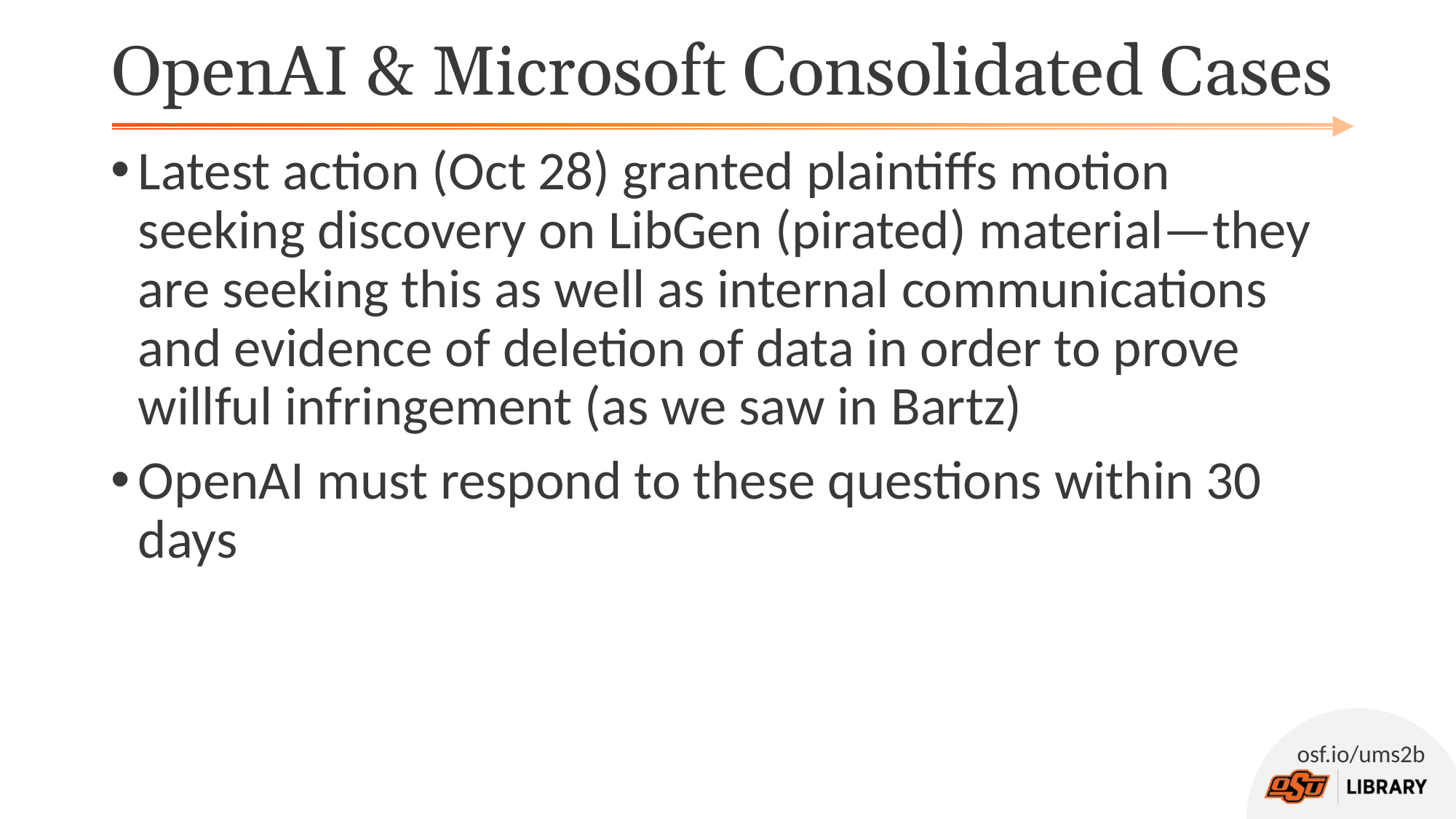

# OpenAI & Microsoft Consolidated Cases
Latest action (Oct 28) granted plaintiffs motion seeking discovery on LibGen (pirated) material—they are seeking this as well as internal communications and evidence of deletion of data in order to prove willful infringement (as we saw in Bartz)
OpenAI must respond to these questions within 30 days